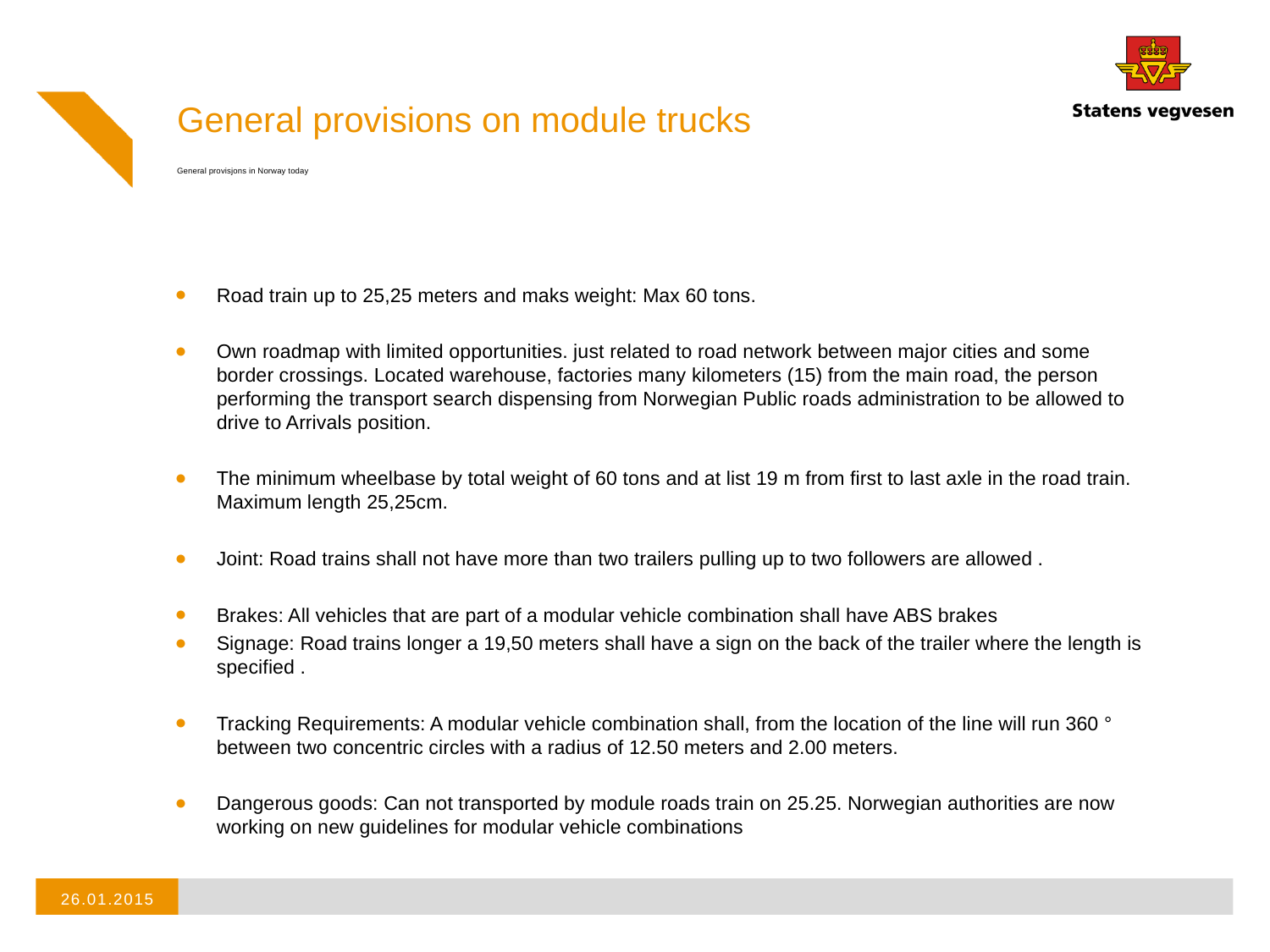

General provisions on module trucks
# General provisjons in Norway today

Road train up to 25,25 meters and maks weight: Max 60 tons.

Own roadmap with limited opportunities. just related to road network between major cities and some border crossings. Located warehouse, factories many kilometers (15) from the main road, the person performing the transport search dispensing from Norwegian Public roads administration to be allowed to drive to Arrivals position.

The minimum wheelbase by total weight of 60 tons and at list 19 m from first to last axle in the road train. Maximum length 25,25cm.

Joint: Road trains shall not have more than two trailers pulling up to two followers are allowed .

Brakes: All vehicles that are part of a modular vehicle combination shall have ABS brakes
Signage: Road trains longer a 19,50 meters shall have a sign on the back of the trailer where the length is specified .

Tracking Requirements: A modular vehicle combination shall, from the location of the line will run 360 ° between two concentric circles with a radius of 12.50 meters and 2.00 meters.

Dangerous goods: Can not transported by module roads train on 25.25. Norwegian authorities are now working on new guidelines for modular vehicle combinations

26.01.2015